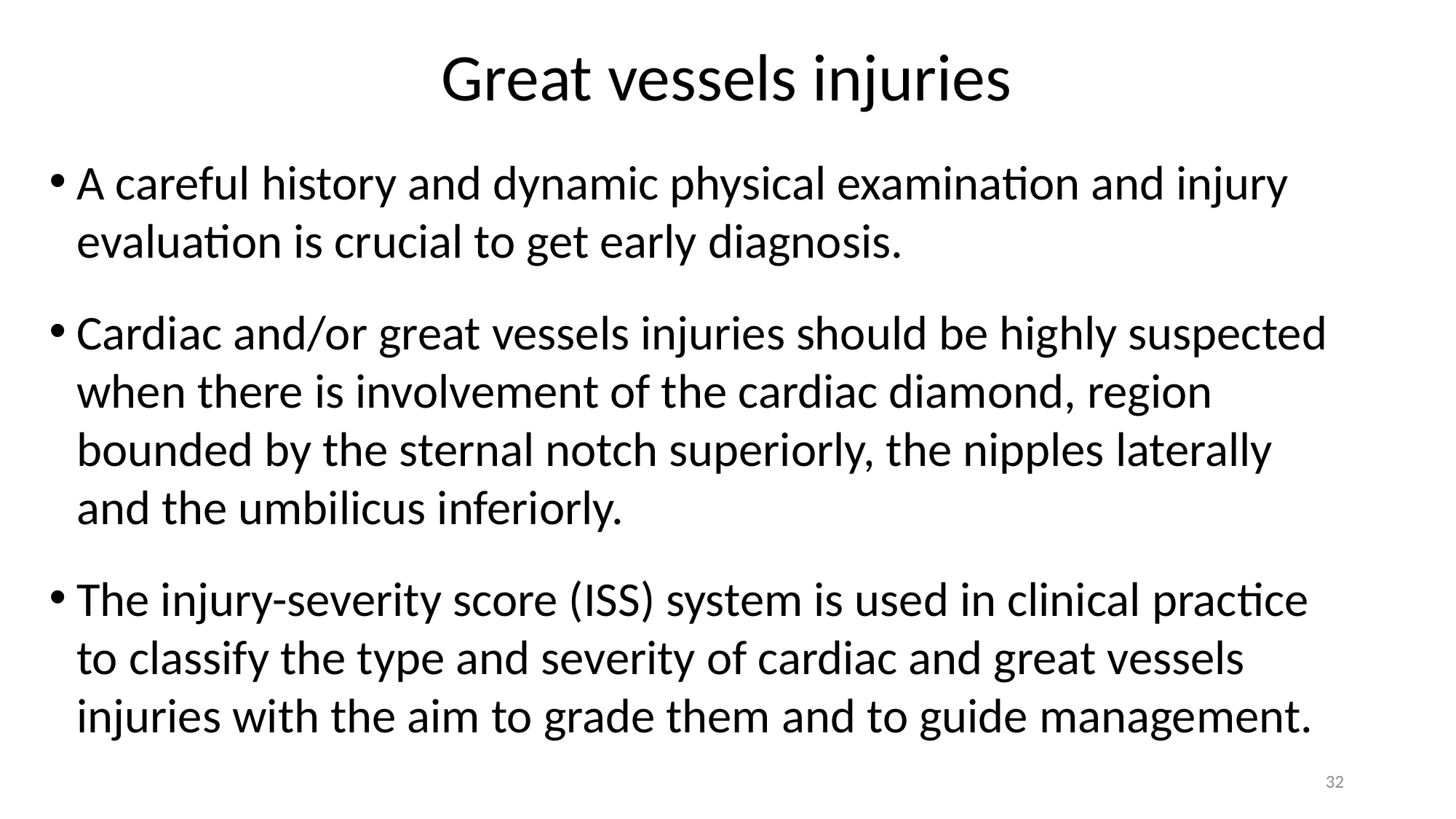

# Great vessels injuries
A careful history and dynamic physical examination and injury evaluation is crucial to get early diagnosis.
Cardiac and/or great vessels injuries should be highly suspected when there is involvement of the cardiac diamond, region bounded by the sternal notch superiorly, the nipples laterally and the umbilicus inferiorly.
The injury-severity score (ISS) system is used in clinical practice to classify the type and severity of cardiac and great vessels injuries with the aim to grade them and to guide management.

32